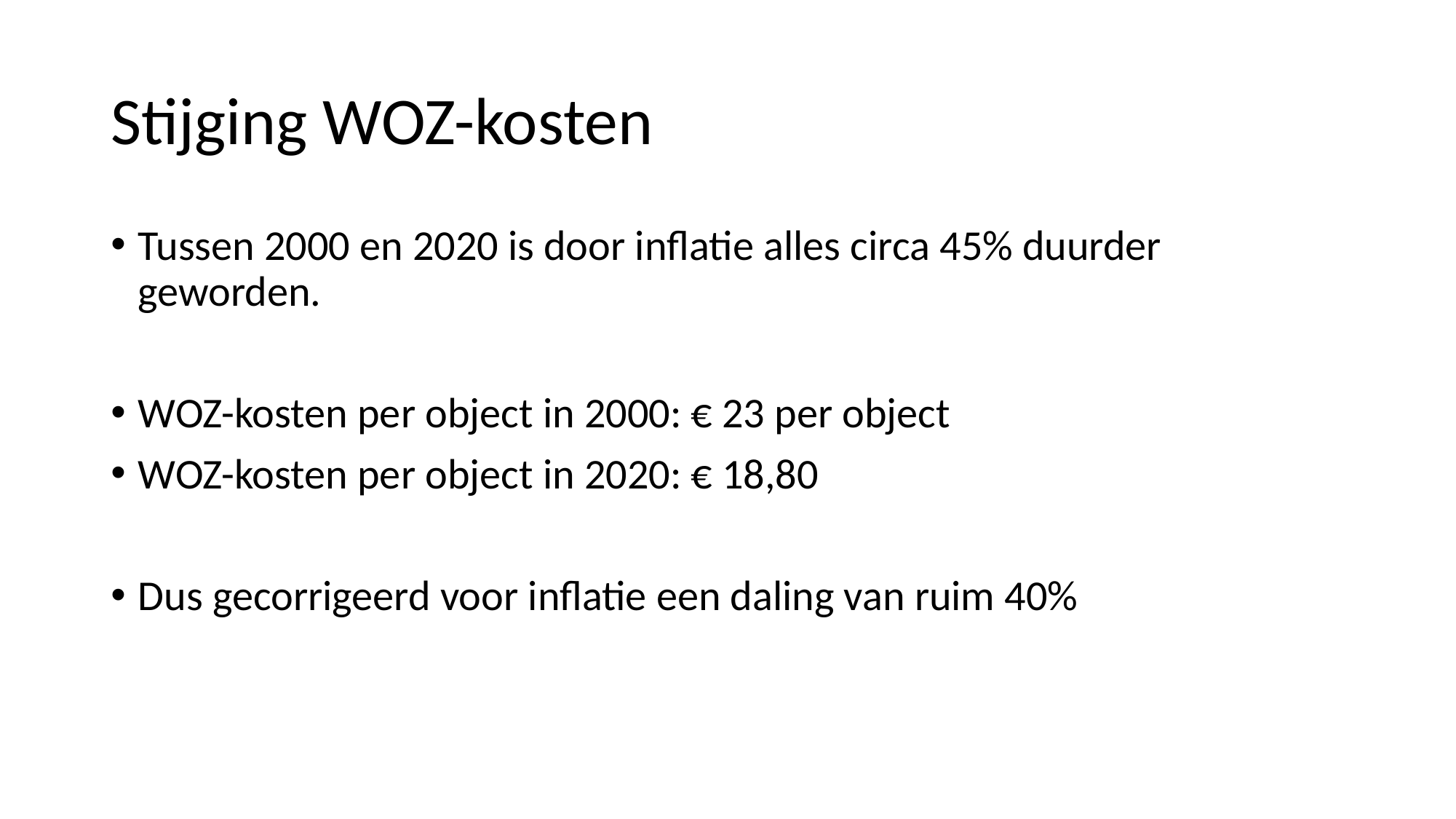

# Stijging WOZ-kosten
Tussen 2000 en 2020 is door inflatie alles circa 45% duurder geworden.

WOZ-kosten per object in 2000: € 23 per object
WOZ-kosten per object in 2020: € 18,80

Dus gecorrigeerd voor inflatie een daling van ruim 40%